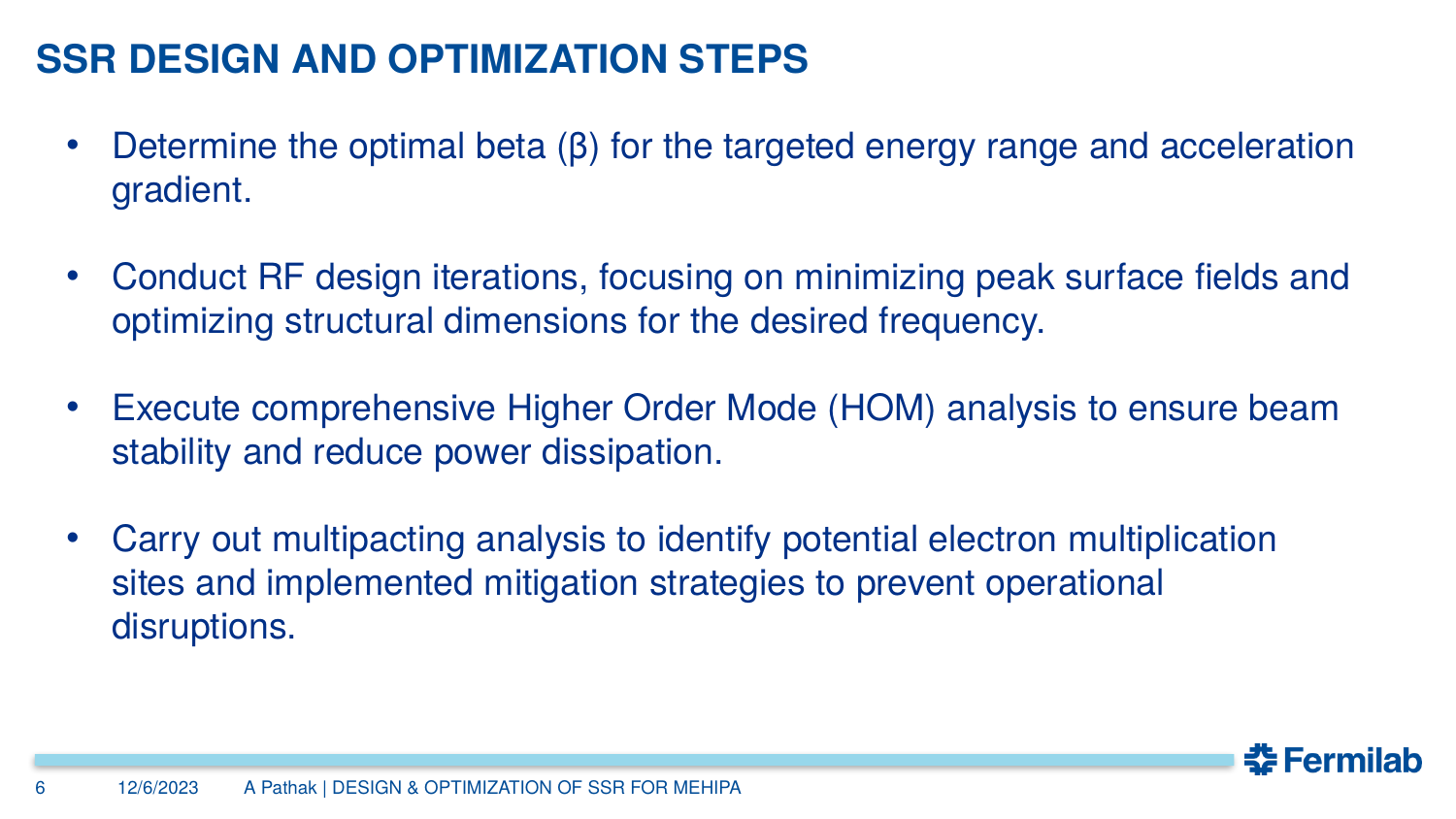

# SSR DESIGN AND OPTIMIZATION STEPS
Determine the optimal beta (β) for the targeted energy range and acceleration gradient.

Conduct RF design iterations, focusing on minimizing peak surface fields and optimizing structural dimensions for the desired frequency.

Execute comprehensive Higher Order Mode (HOM) analysis to ensure beam stability and reduce power dissipation.

Carry out multipacting analysis to identify potential electron multiplication sites and implemented mitigation strategies to prevent operational disruptions.
6
12/6/2023
A Pathak | DESIGN & OPTIMIZATION OF SSR FOR MEHIPA